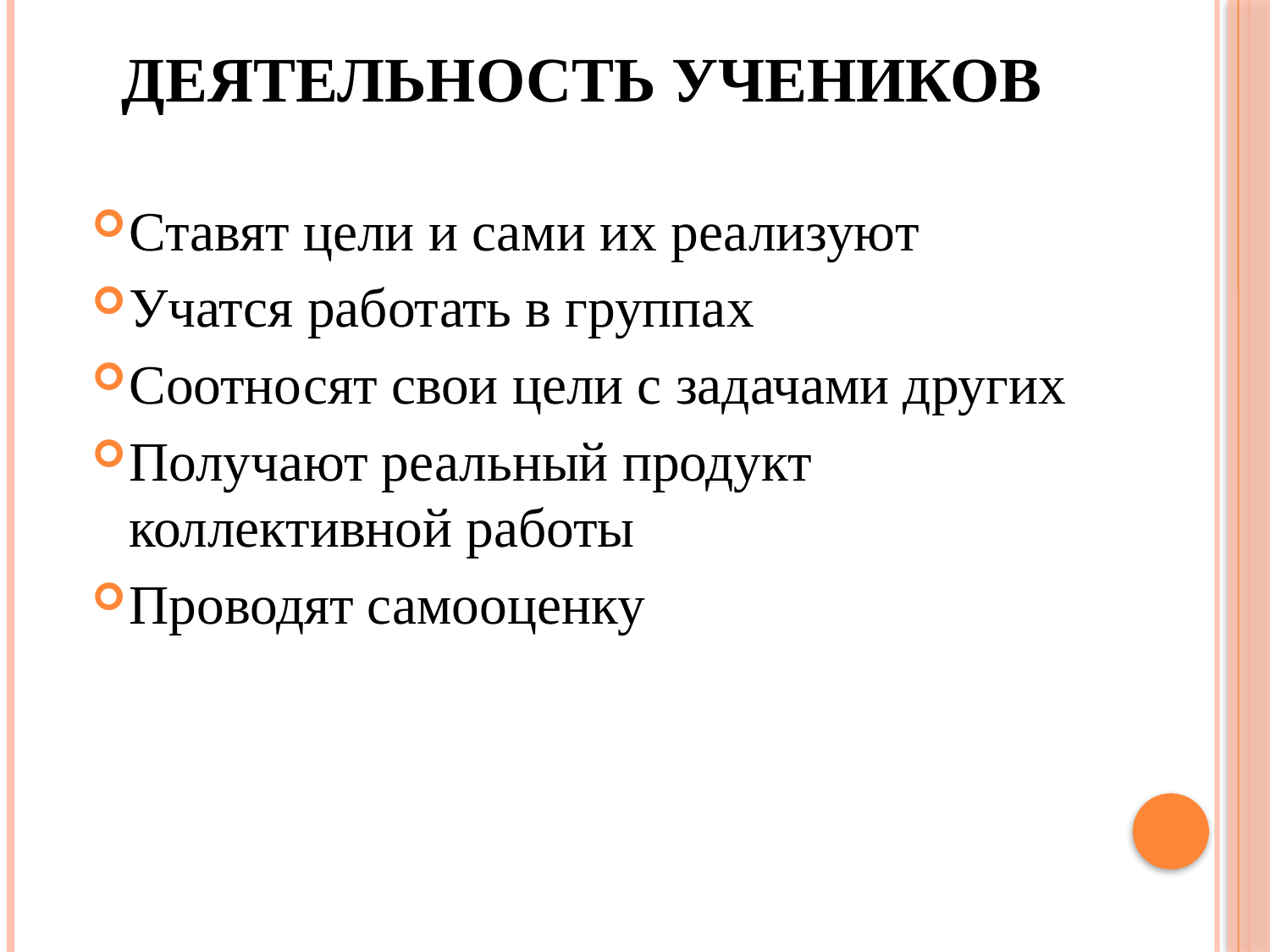

# Деятельность учеников

Ставят цели и сами их реализуют
Учатся работать в группах
Соотносят свои цели с задачами других
Получают реальный продукт  коллективной работы
Проводят самооценку